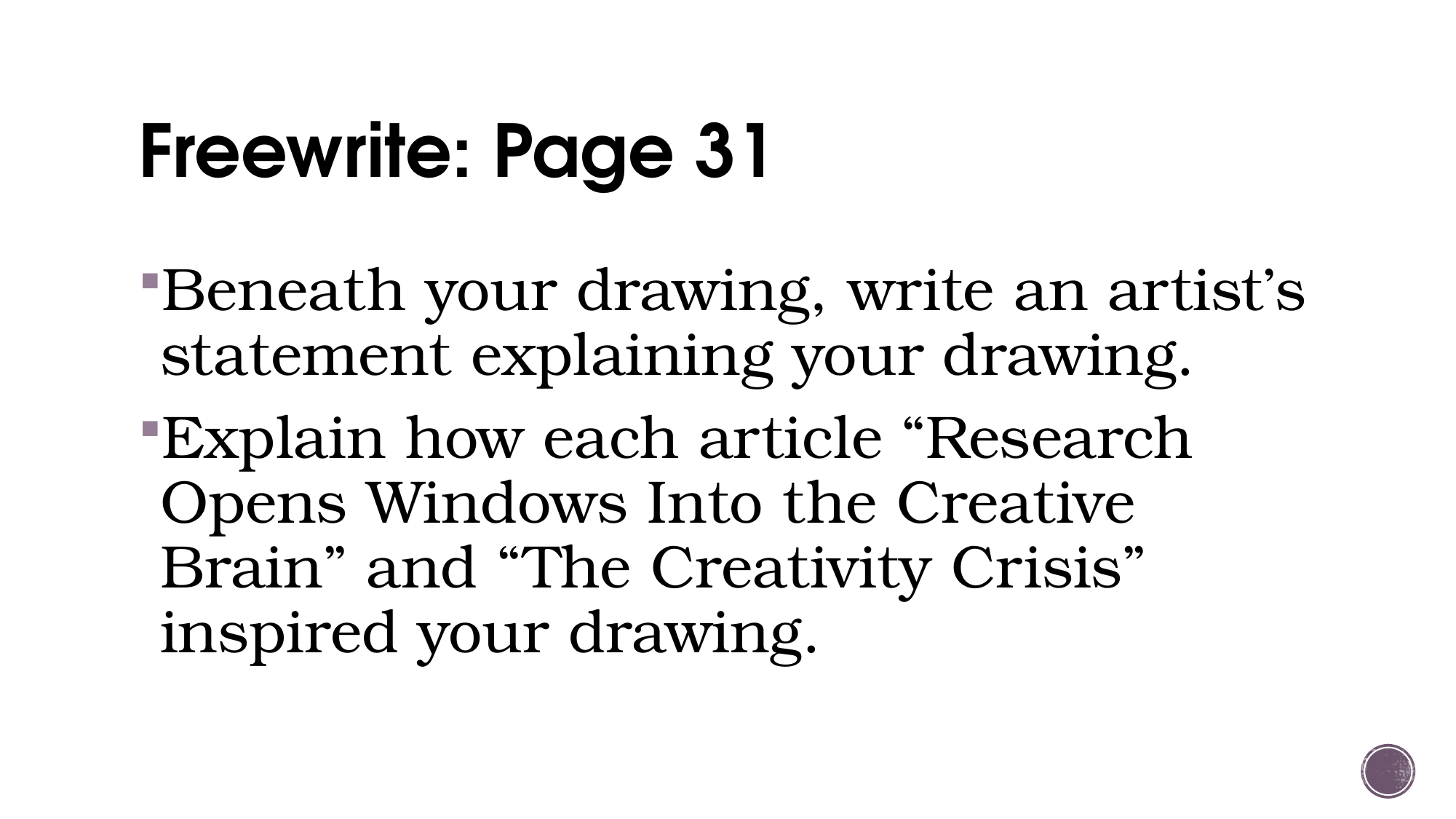

# Freewrite: Page 31
Beneath your drawing, write an artist’s statement explaining your drawing.
Explain how each article “Research Opens Windows Into the Creative Brain” and “The Creativity Crisis” inspired your drawing.